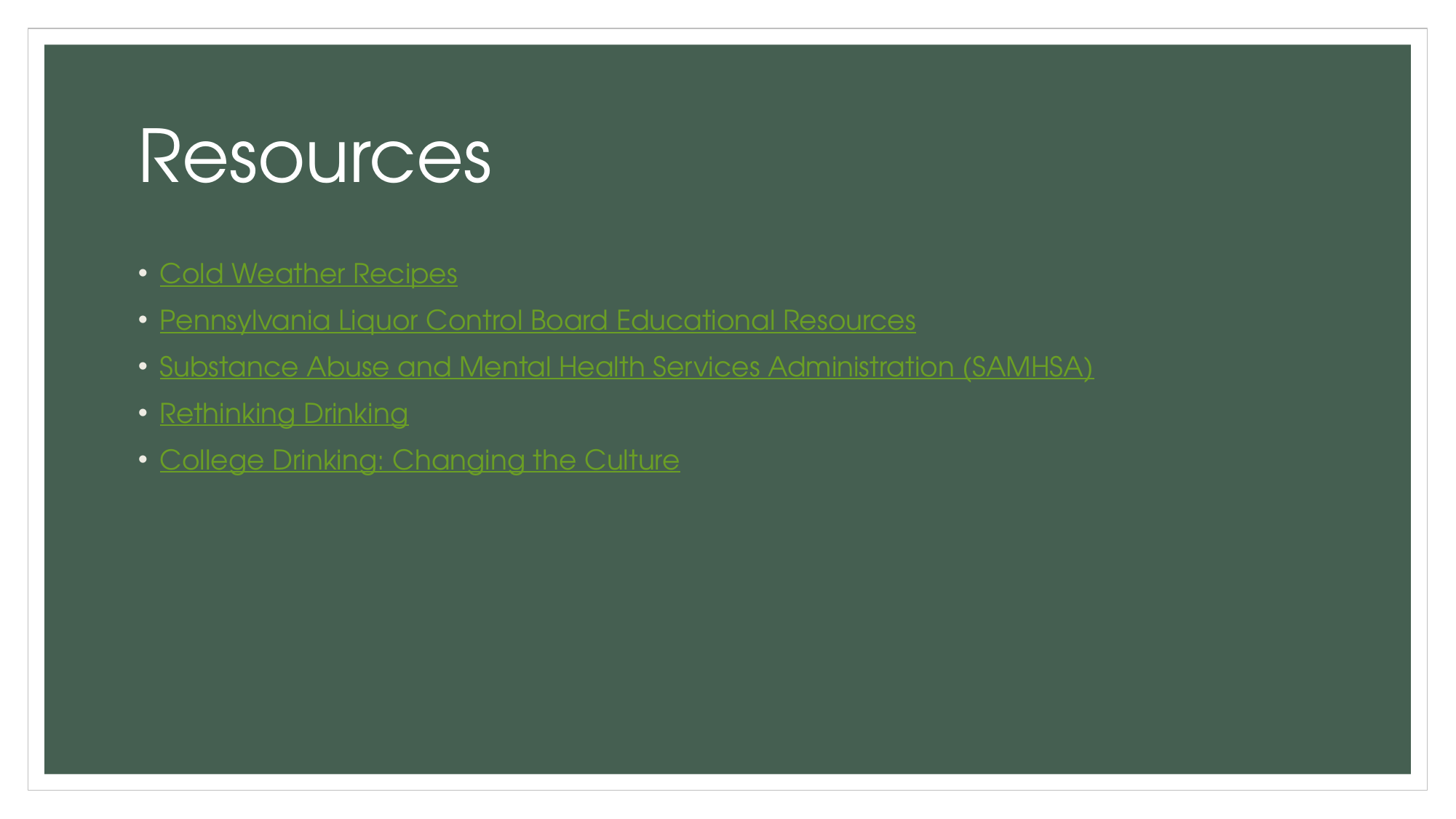

# Resources
Cold Weather Recipes
Pennsylvania Liquor Control Board Educational Resources
Substance Abuse and Mental Health Services Administration (SAMHSA)
Rethinking Drinking
College Drinking: Changing the Culture